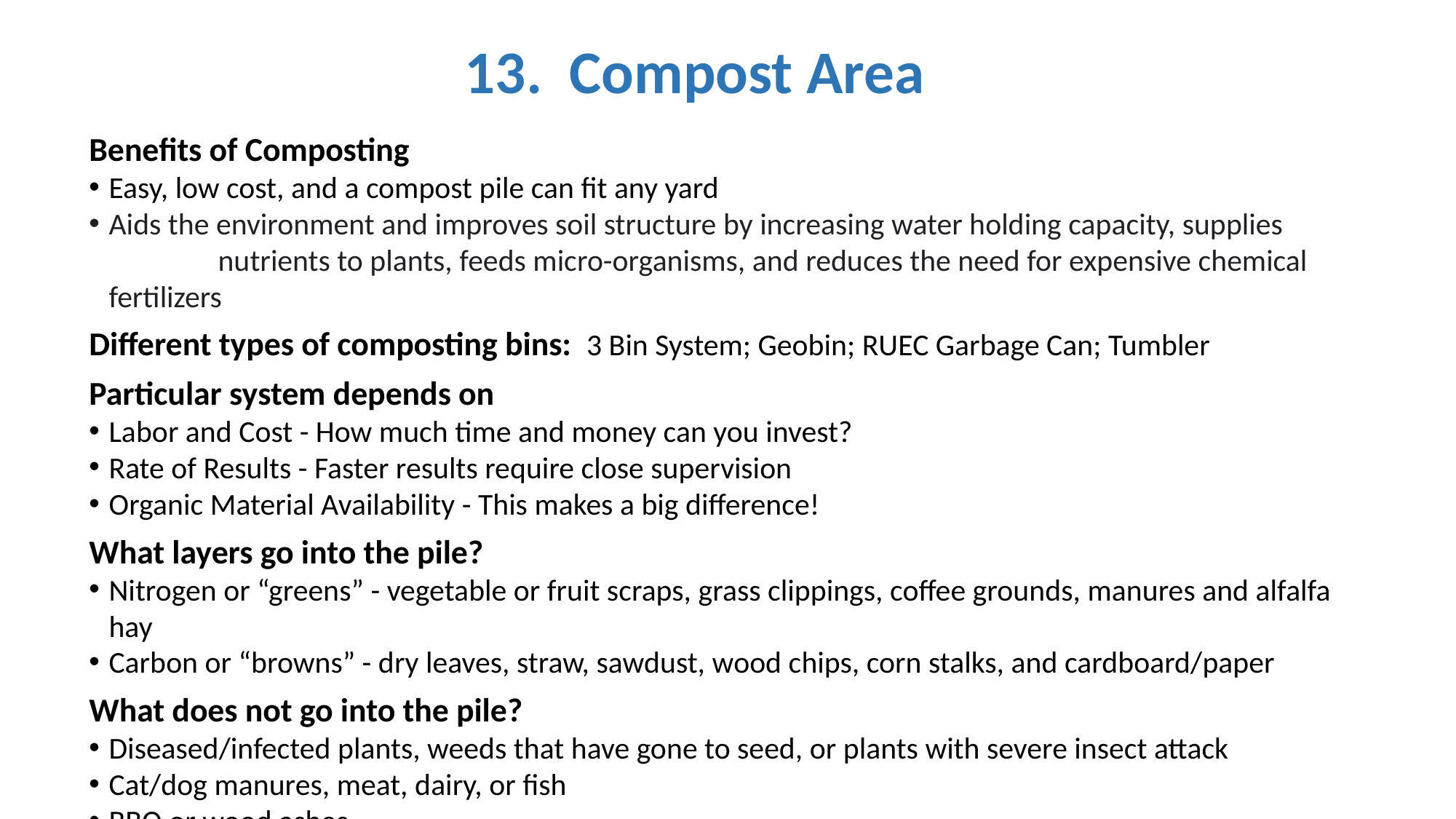

13.  Compost Area
Benefits of Composting
Easy, low cost, and a compost pile can fit any yard
Aids the environment and improves soil structure by increasing water holding capacity, supplies
	nutrients to plants, feeds micro-organisms, and reduces the need for expensive chemical fertilizers
Different types of composting bins:  3 Bin System; Geobin; RUEC Garbage Can; Tumbler
Particular system depends on
Labor and Cost - How much time and money can you invest?
Rate of Results - Faster results require close supervision
Organic Material Availability - This makes a big difference!
What layers go into the pile?
Nitrogen or “greens” - vegetable or fruit scraps, grass clippings, coffee grounds, manures and alfalfa hay
Carbon or “browns” - dry leaves, straw, sawdust, wood chips, corn stalks, and cardboard/paper
What does not go into the pile?
Diseased/infected plants, weeds that have gone to seed, or plants with severe insect attack
Cat/dog manures, meat, dairy, or fish
BBQ or wood ashes